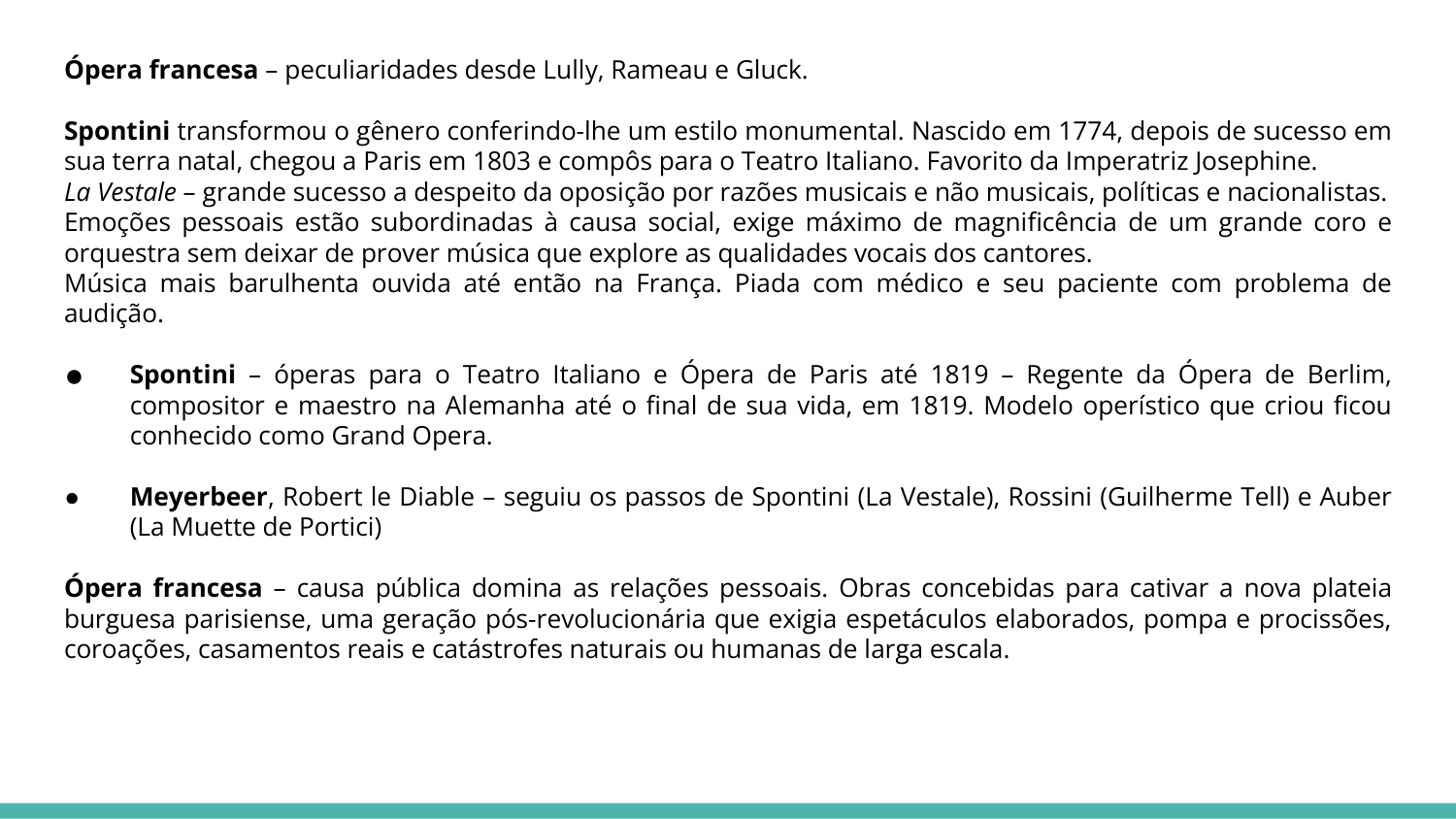

Ópera francesa – peculiaridades desde Lully, Rameau e Gluck.

Spontini transformou o gênero conferindo-lhe um estilo monumental. Nascido em 1774, depois de sucesso em sua terra natal, chegou a Paris em 1803 e compôs para o Teatro Italiano. Favorito da Imperatriz Josephine.
La Vestale – grande sucesso a despeito da oposição por razões musicais e não musicais, políticas e nacionalistas.
Emoções pessoais estão subordinadas à causa social, exige máximo de magnificência de um grande coro e orquestra sem deixar de prover música que explore as qualidades vocais dos cantores.
Música mais barulhenta ouvida até então na França. Piada com médico e seu paciente com problema de audição.

Spontini – óperas para o Teatro Italiano e Ópera de Paris até 1819 – Regente da Ópera de Berlim, compositor e maestro na Alemanha até o final de sua vida, em 1819. Modelo operístico que criou ficou conhecido como Grand Opera.

Meyerbeer, Robert le Diable – seguiu os passos de Spontini (La Vestale), Rossini (Guilherme Tell) e Auber (La Muette de Portici)

Ópera francesa – causa pública domina as relações pessoais. Obras concebidas para cativar a nova plateia burguesa parisiense, uma geração pós-revolucionária que exigia espetáculos elaborados, pompa e procissões, coroações, casamentos reais e catástrofes naturais ou humanas de larga escala.